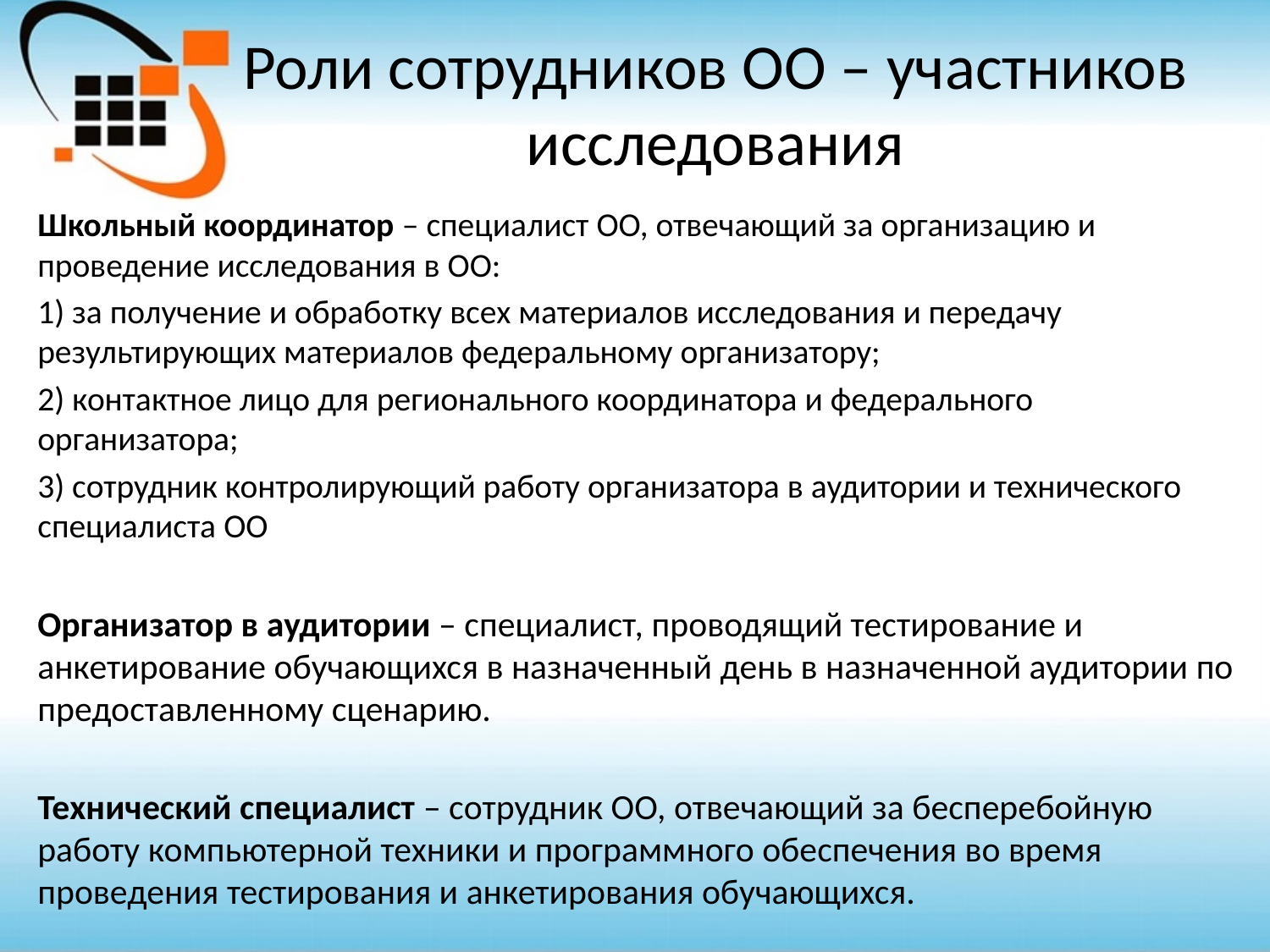

# Роли сотрудников ОО – участников исследования
Школьный координатор – специалист ОО, отвечающий за организацию и проведение исследования в ОО:
1) за получение и обработку всех материалов исследования и передачу результирующих материалов федеральному организатору;
2) контактное лицо для регионального координатора и федерального организатора;
3) сотрудник контролирующий работу организатора в аудитории и технического специалиста ОО

Организатор в аудитории – специалист, проводящий тестирование и анкетирование обучающихся в назначенный день в назначенной аудитории по предоставленному сценарию.

Технический специалист – сотрудник ОО, отвечающий за бесперебойную работу компьютерной техники и программного обеспечения во время проведения тестирования и анкетирования обучающихся.